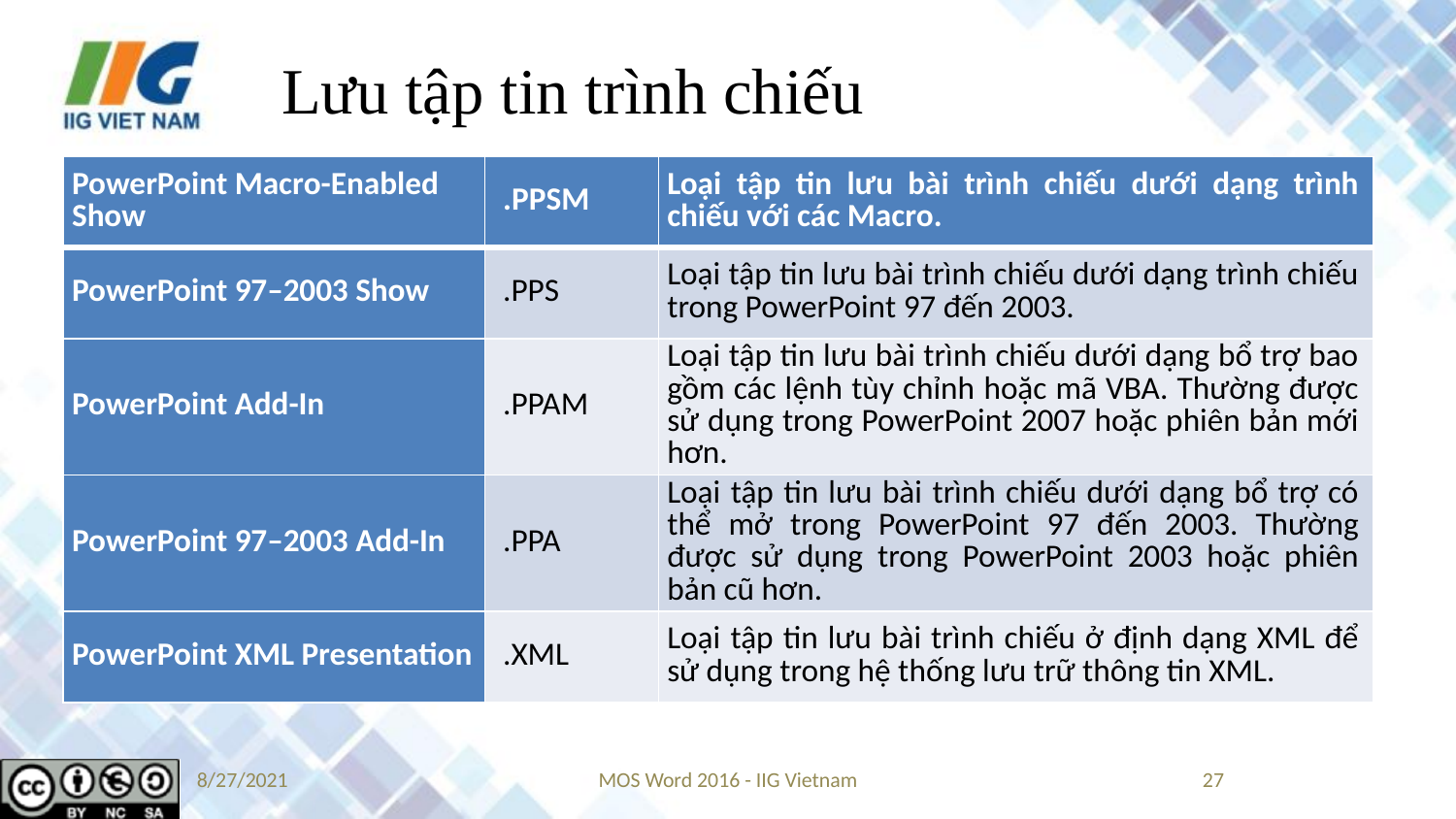

# Lưu tập tin trình chiếu
| PowerPoint Macro-Enabled Show | .PPSM | Loại tập tin lưu bài trình chiếu dưới dạng trình chiếu với các Macro. |
| --- | --- | --- |
| PowerPoint 97–2003 Show | .PPS | Loại tập tin lưu bài trình chiếu dưới dạng trình chiếu trong PowerPoint 97 đến 2003. |
| PowerPoint Add-In | .PPAM | Loại tập tin lưu bài trình chiếu dưới dạng bổ trợ bao gồm các lệnh tùy chỉnh hoặc mã VBA. Thường được sử dụng trong PowerPoint 2007 hoặc phiên bản mới hơn. |
| PowerPoint 97–2003 Add-In | .PPA | Loại tập tin lưu bài trình chiếu dưới dạng bổ trợ có thể mở trong PowerPoint 97 đến 2003. Thường được sử dụng trong PowerPoint 2003 hoặc phiên bản cũ hơn. |
| PowerPoint XML Presentation | .XML | Loại tập tin lưu bài trình chiếu ở định dạng XML để sử dụng trong hệ thống lưu trữ thông tin XML. |

8/27/2021
MOS Word 2016 - IIG Vietnam
27